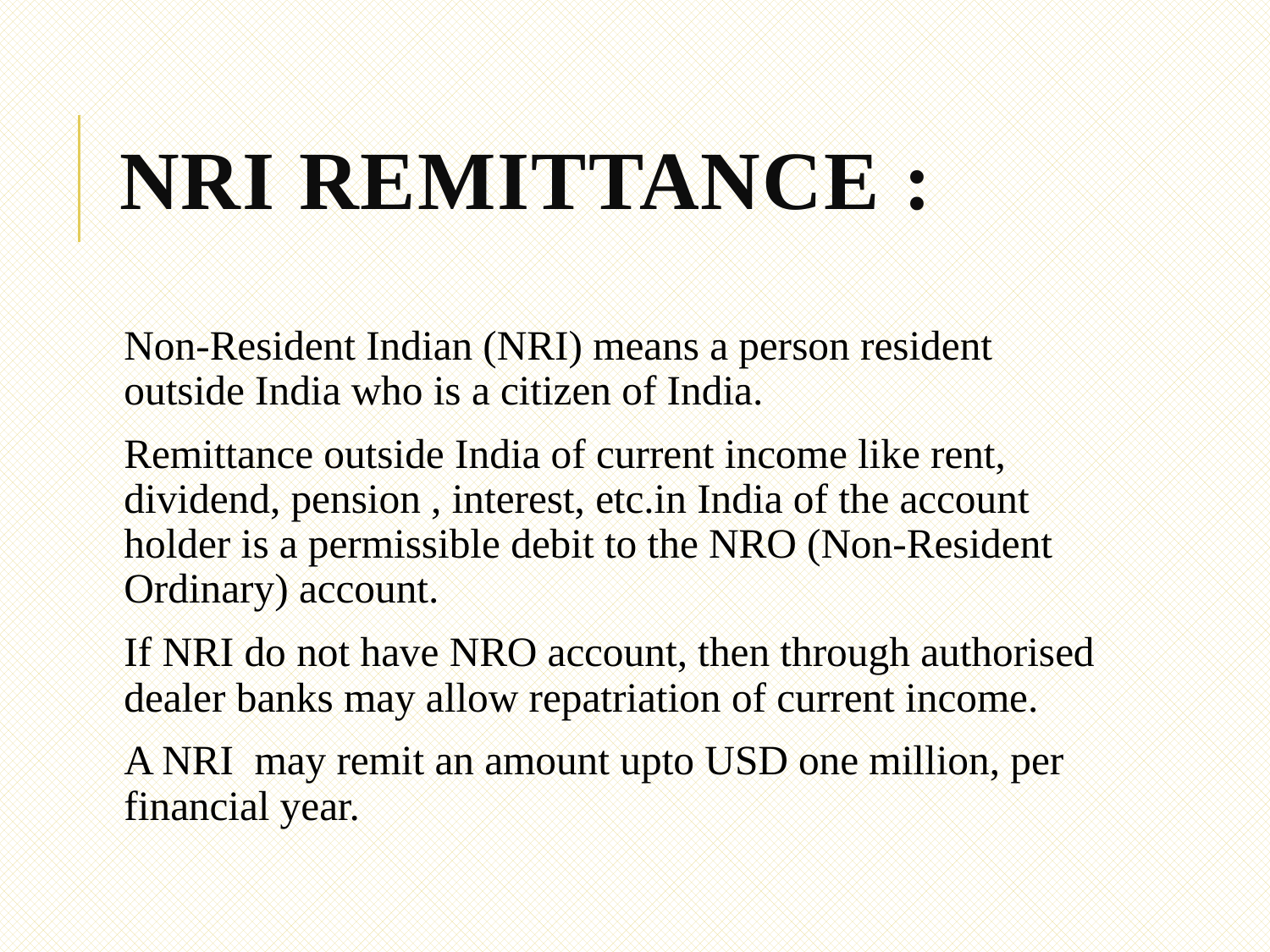

# NRI Remittance :
Non-Resident Indian (NRI) means a person resident outside India who is a citizen of India.
Remittance outside India of current income like rent, dividend, pension , interest, etc.in India of the account holder is a permissible debit to the NRO (Non-Resident Ordinary) account.
If NRI do not have NRO account, then through authorised dealer banks may allow repatriation of current income.
A NRI  may remit an amount upto USD one million, per financial year.